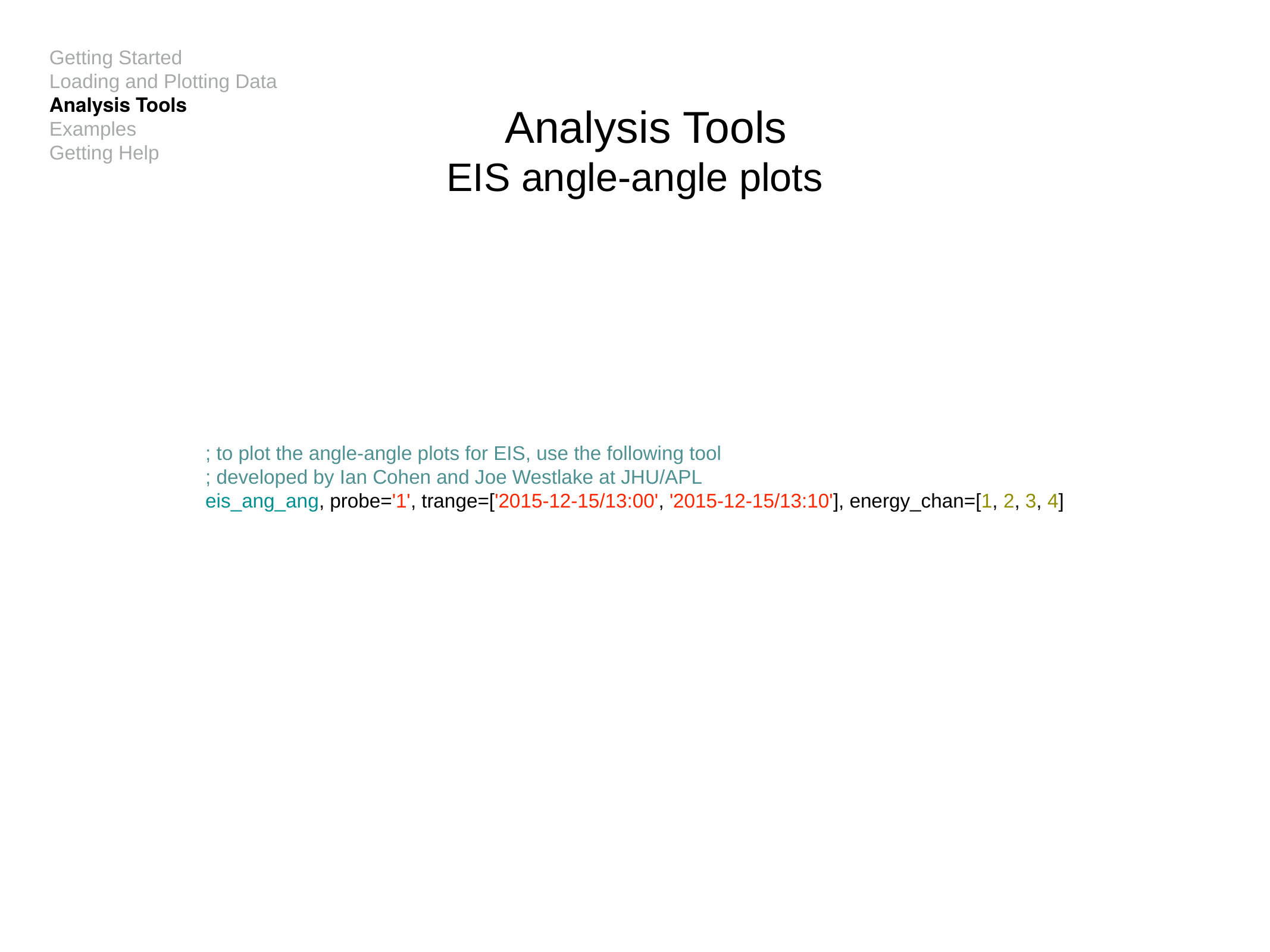

Getting Started
Loading and Plotting Data
Analysis Tools
Examples
Getting Help
# Analysis Tools
EIS angle-angle plots
; to plot the angle-angle plots for EIS, use the following tool
; developed by Ian Cohen and Joe Westlake at JHU/APL
eis_ang_ang, probe='1', trange=['2015-12-15/13:00', '2015-12-15/13:10'], energy_chan=[1, 2, 3, 4]